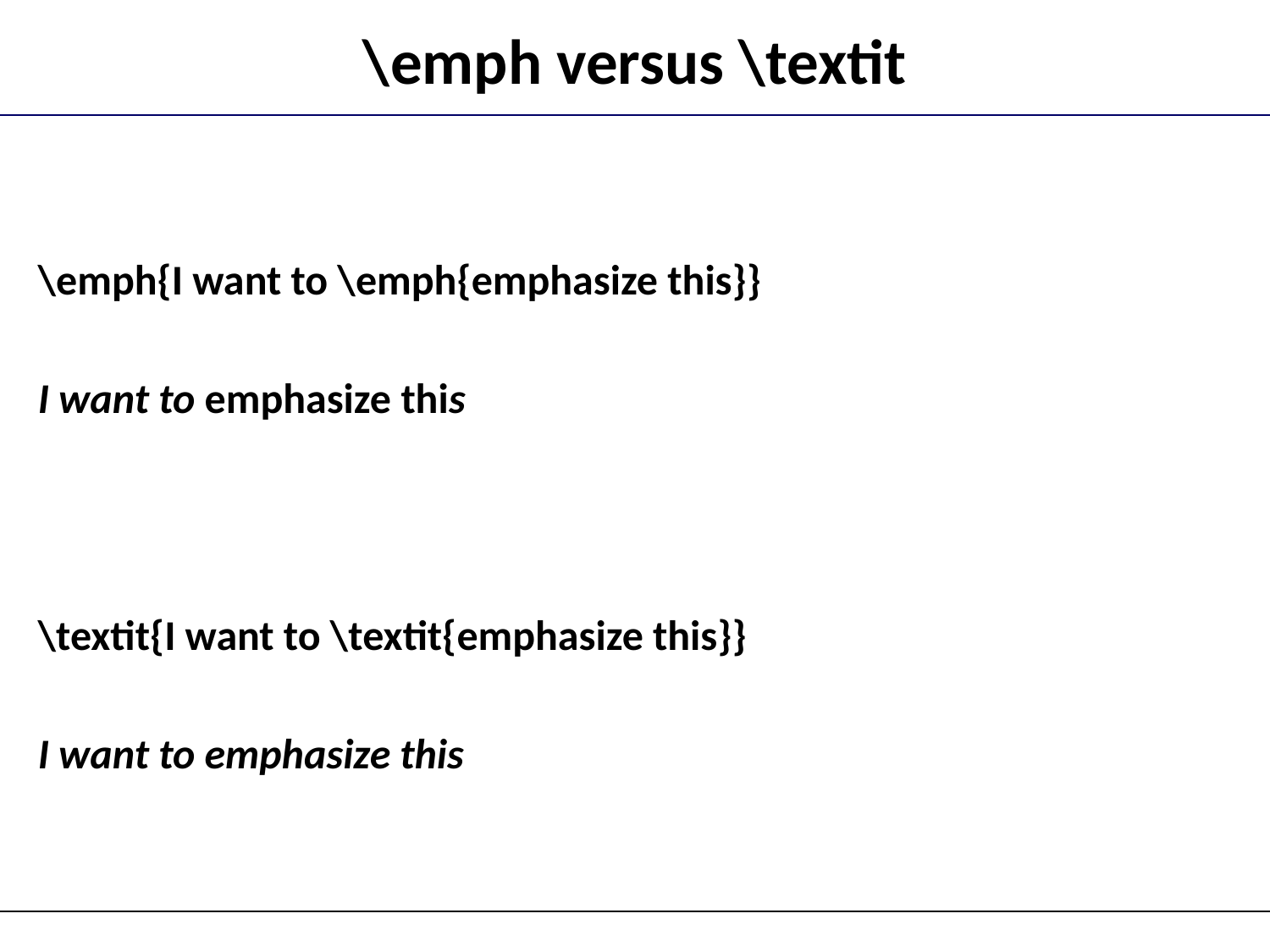

# \emph versus \textit

\emph{I want to \emph{emphasize this}}

I want to emphasize this

\textit{I want to \textit{emphasize this}}

I want to emphasize this